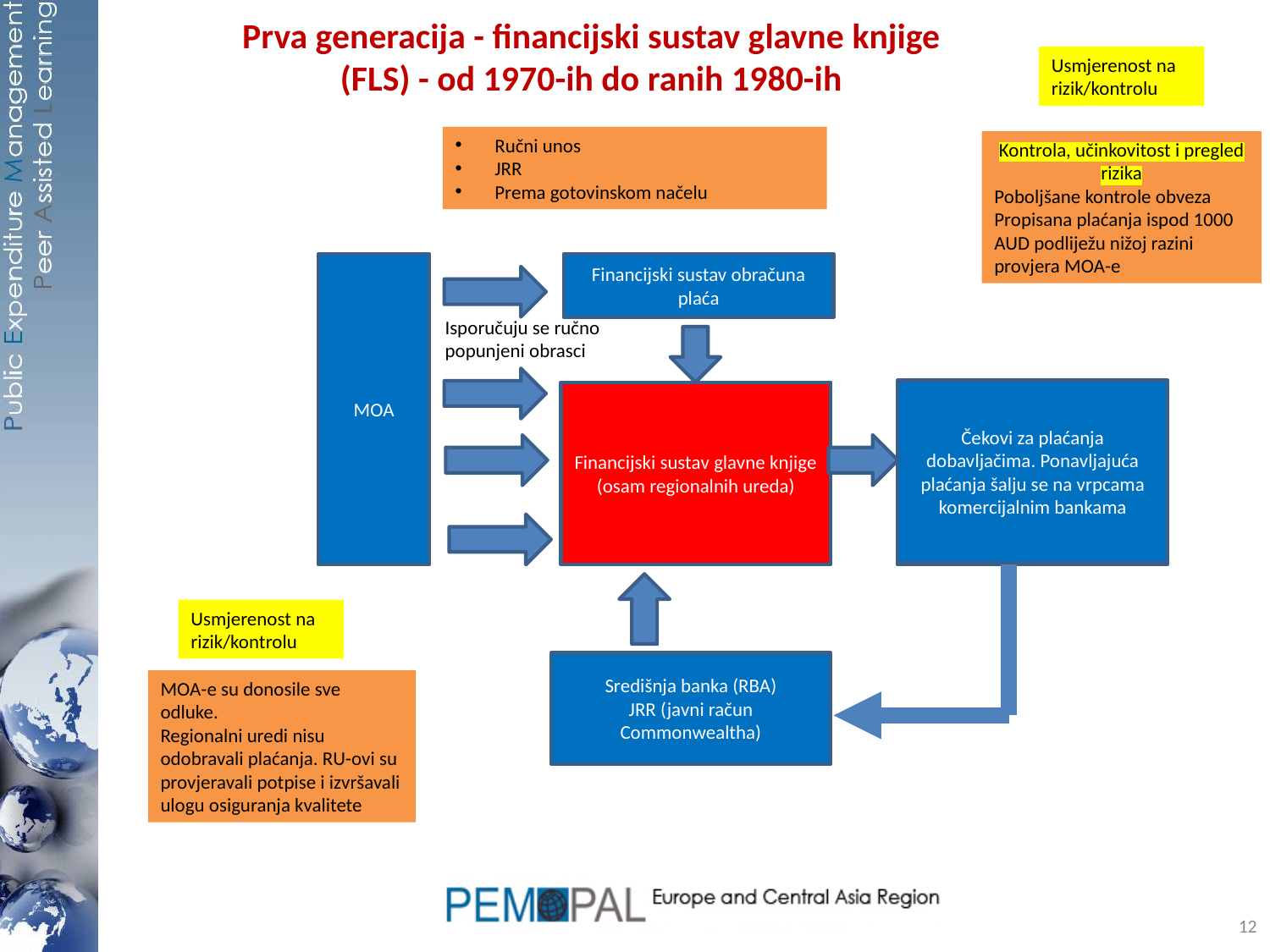

# Prva generacija - financijski sustav glavne knjige (FLS) - od 1970-ih do ranih 1980-ih
Usmjerenost na rizik/kontrolu
Ručni unos
JRR
Prema gotovinskom načelu
Kontrola, učinkovitost i pregled rizika
Poboljšane kontrole obveza
Propisana plaćanja ispod 1000 AUD podliježu nižoj razini provjera MOA-e
MOA
Financijski sustav obračuna plaća

Isporučuju se ručno popunjeni obrasci

Čekovi za plaćanja dobavljačima. Ponavljajuća plaćanja šalju se na vrpcama komercijalnim bankama
Financijski sustav glavne knjige
(osam regionalnih ureda)
Čekovi za plaćanja dobavljačima. Ponavljajuća plaćanja šalju se na vrpcama komercijalnim bankama

Usmjerenost na rizik/kontrolu
Središnja banka (RBA)
JRR (javni račun Commonwealtha)
MOA-e su donosile sve odluke.
Regionalni uredi nisu odobravali plaćanja. RU-ovi su provjeravali potpise i izvršavali ulogu osiguranja kvalitete
12